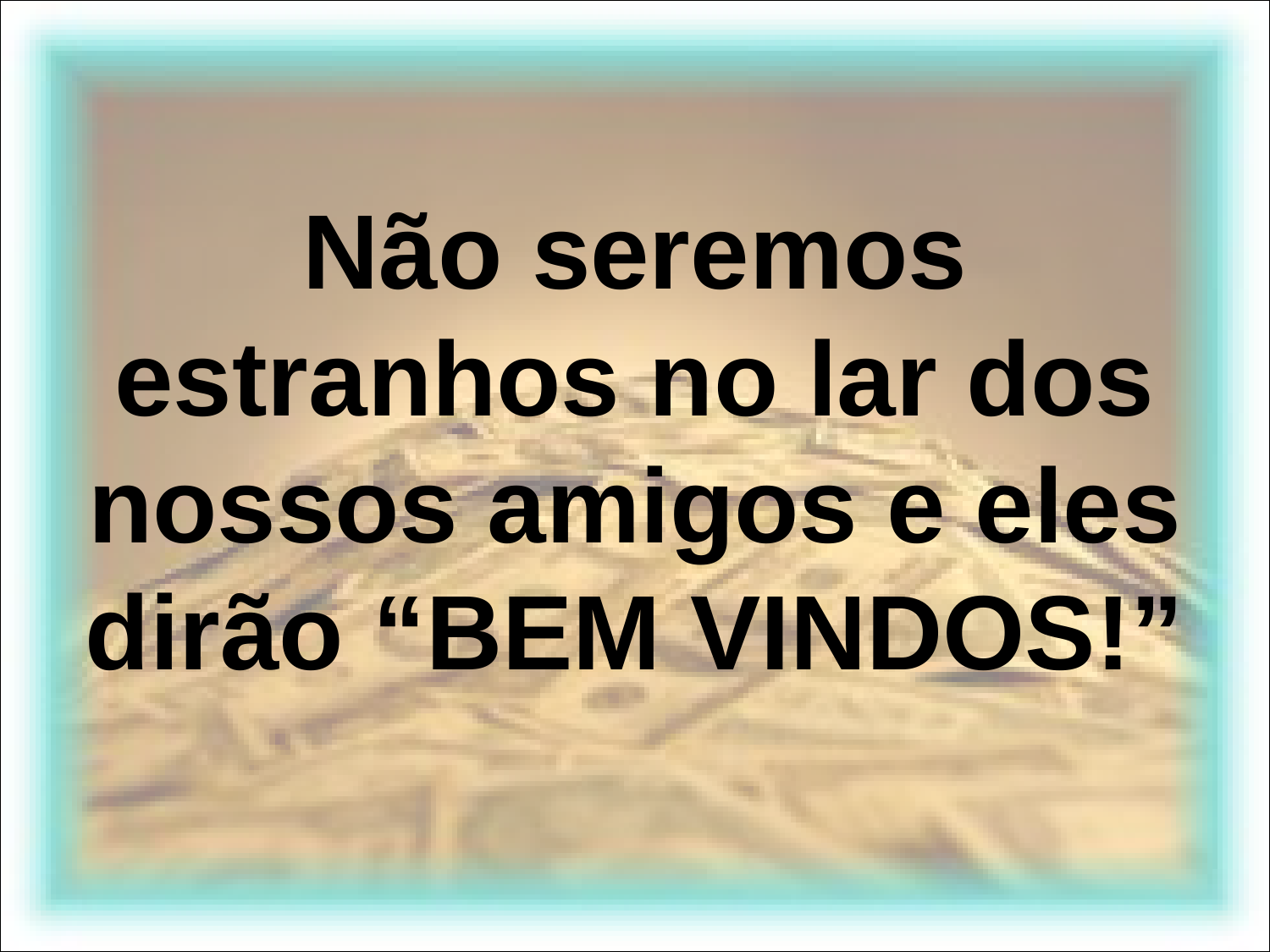

# Não seremos estranhos no lar dos nossos amigos e eles dirão “BEM VINDOS!”